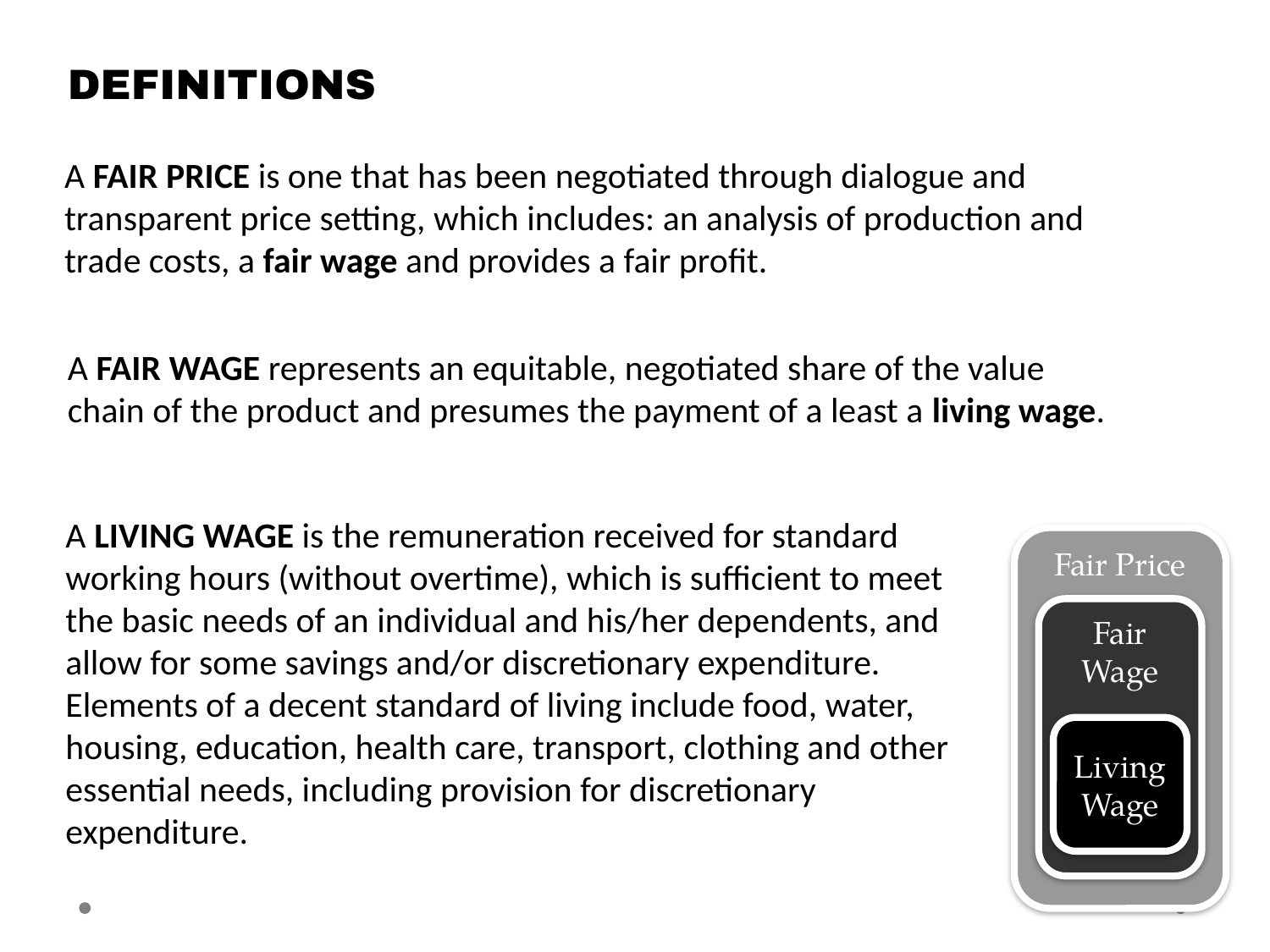

DEFINITIONS
A FAIR PRICE is one that has been negotiated through dialogue and transparent price setting, which includes: an analysis of production and trade costs, a fair wage and provides a fair profit.
A FAIR WAGE represents an equitable, negotiated share of the value chain of the product and presumes the payment of a least a living wage.
A LIVING WAGE is the remuneration received for standard working hours (without overtime), which is sufficient to meet the basic needs of an individual and his/her dependents, and allow for some savings and/or discretionary expenditure.
Elements of a decent standard of living include food, water, housing, education, health care, transport, clothing and other essential needs, including provision for discretionary expenditure.
Fair Price
Fair Wage
Living Wage